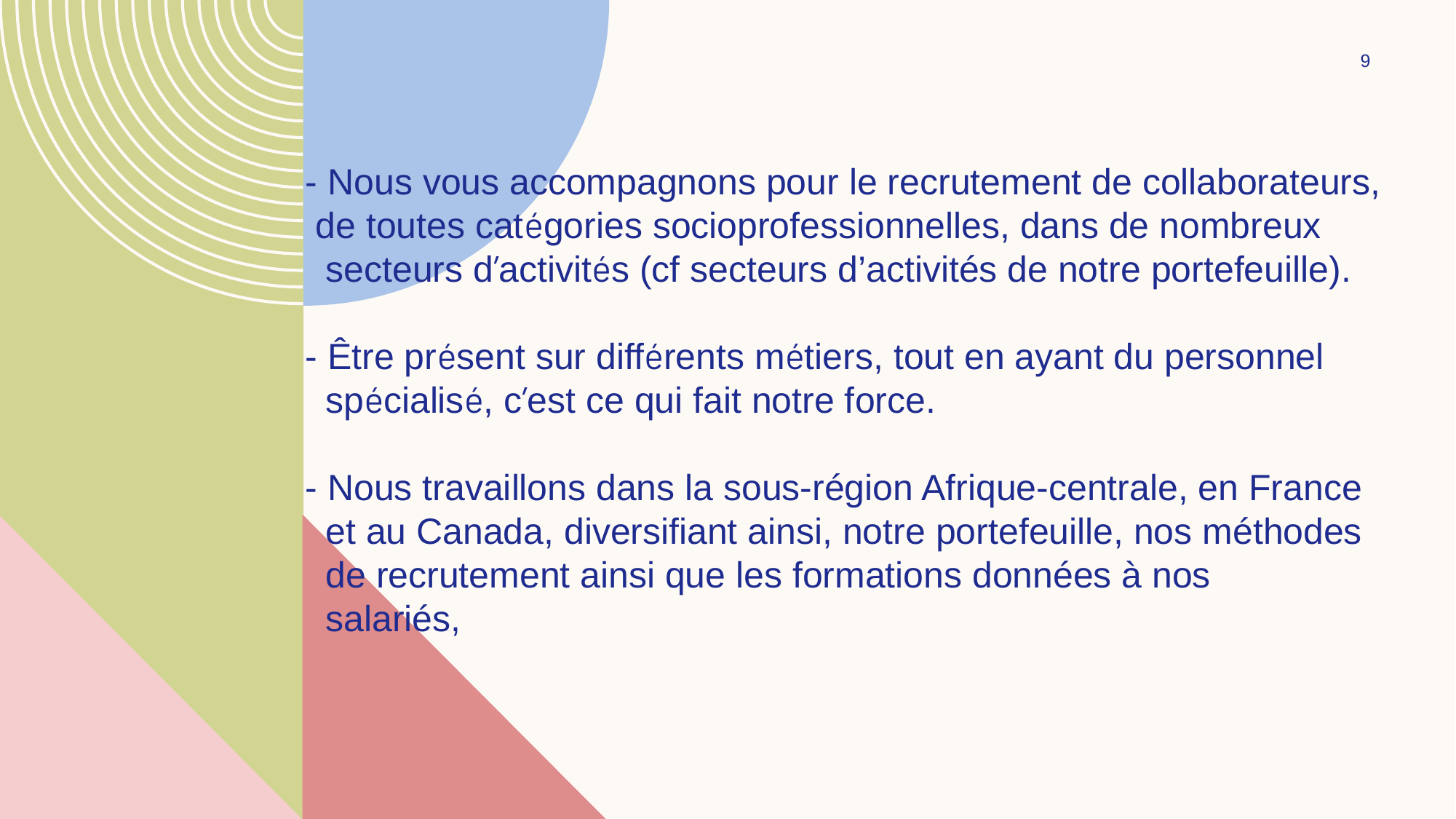

9

# - Nous vous accompagnons pour le recrutement de collaborateurs, de toutes catégories socioprofessionnelles, dans de nombreux secteurs d’activités (cf secteurs d’activités de notre portefeuille). - Être présent sur différents métiers, tout en ayant du personnel spécialisé, c’est ce qui fait notre force. - Nous travaillons dans la sous-région Afrique-centrale, en France et au Canada, diversifiant ainsi, notre portefeuille, nos méthodes de recrutement ainsi que les formations données à nos salariés,